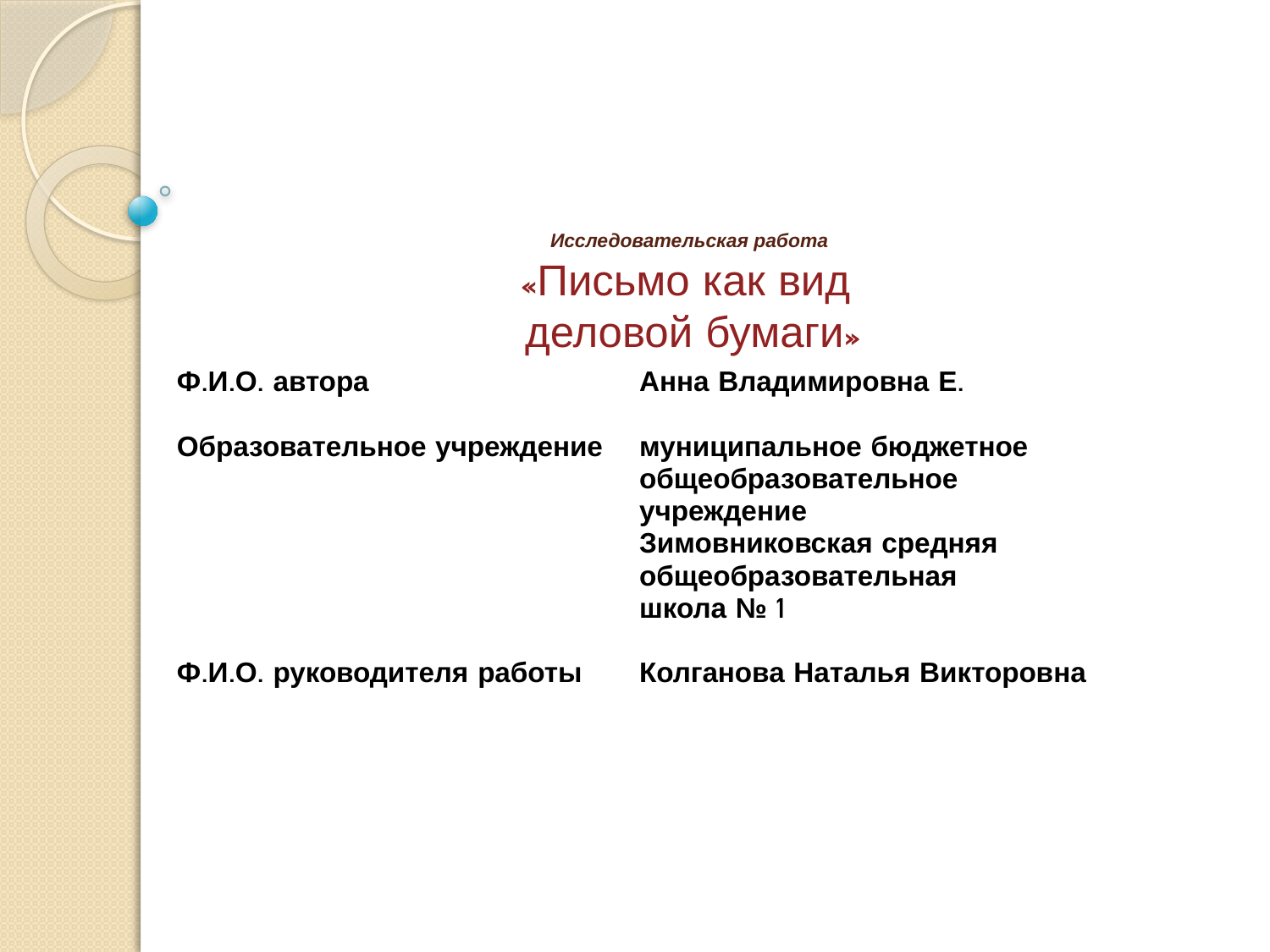

# Исследовательская работа «Письмо как вид деловой бумаги»
| Ф.И.О. автора | Анна Владимировна Е. |
| --- | --- |
| Образовательное учреждение | муниципальное бюджетное общеобразовательное учреждение Зимовниковская средняя общеобразовательная школа № 1 |
| Ф.И.О. руководителя работы | Колганова Наталья Викторовна |